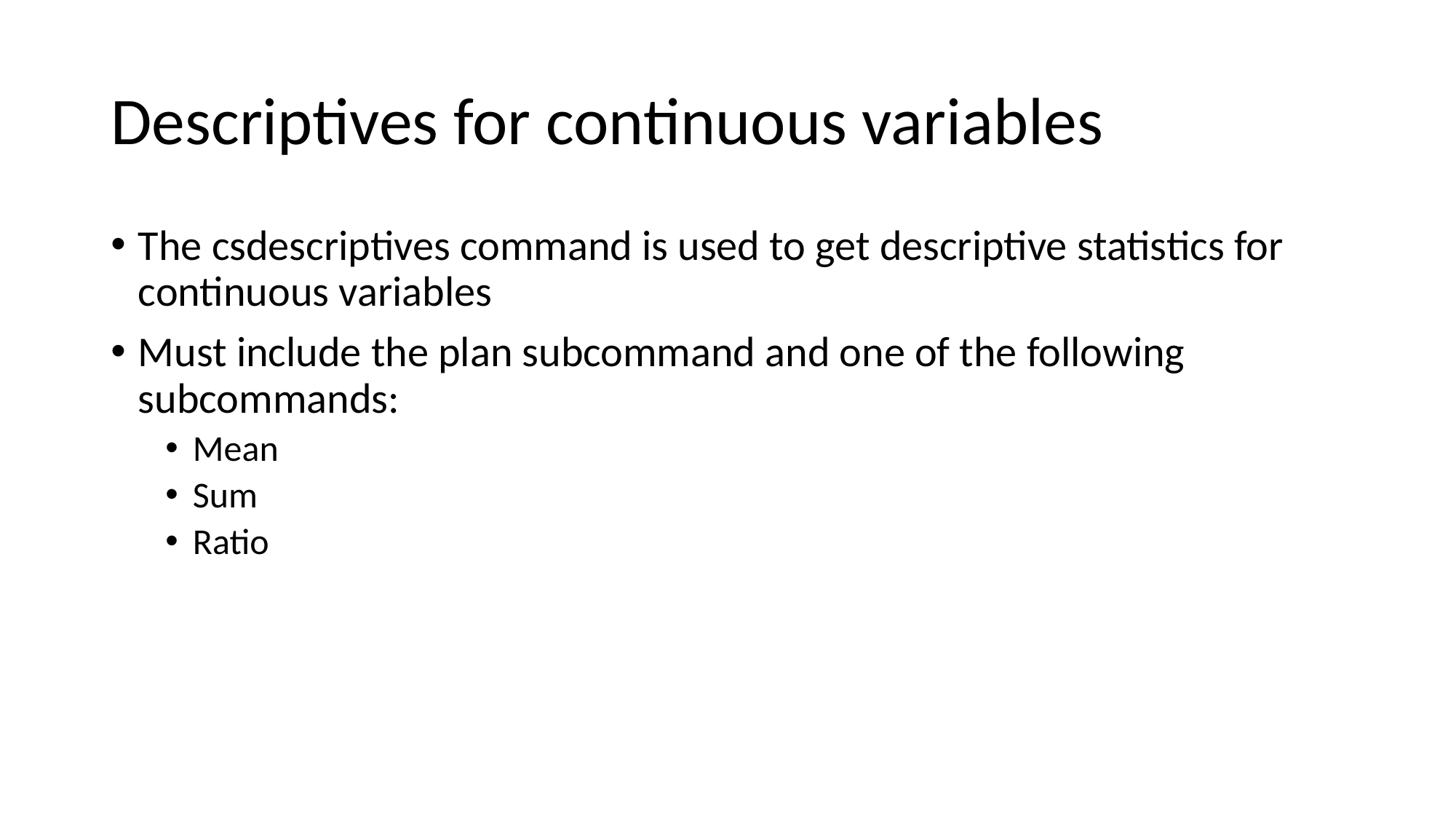

# Descriptives for continuous variables
The csdescriptives command is used to get descriptive statistics for continuous variables
Must include the plan subcommand and one of the following subcommands:
Mean
Sum
Ratio